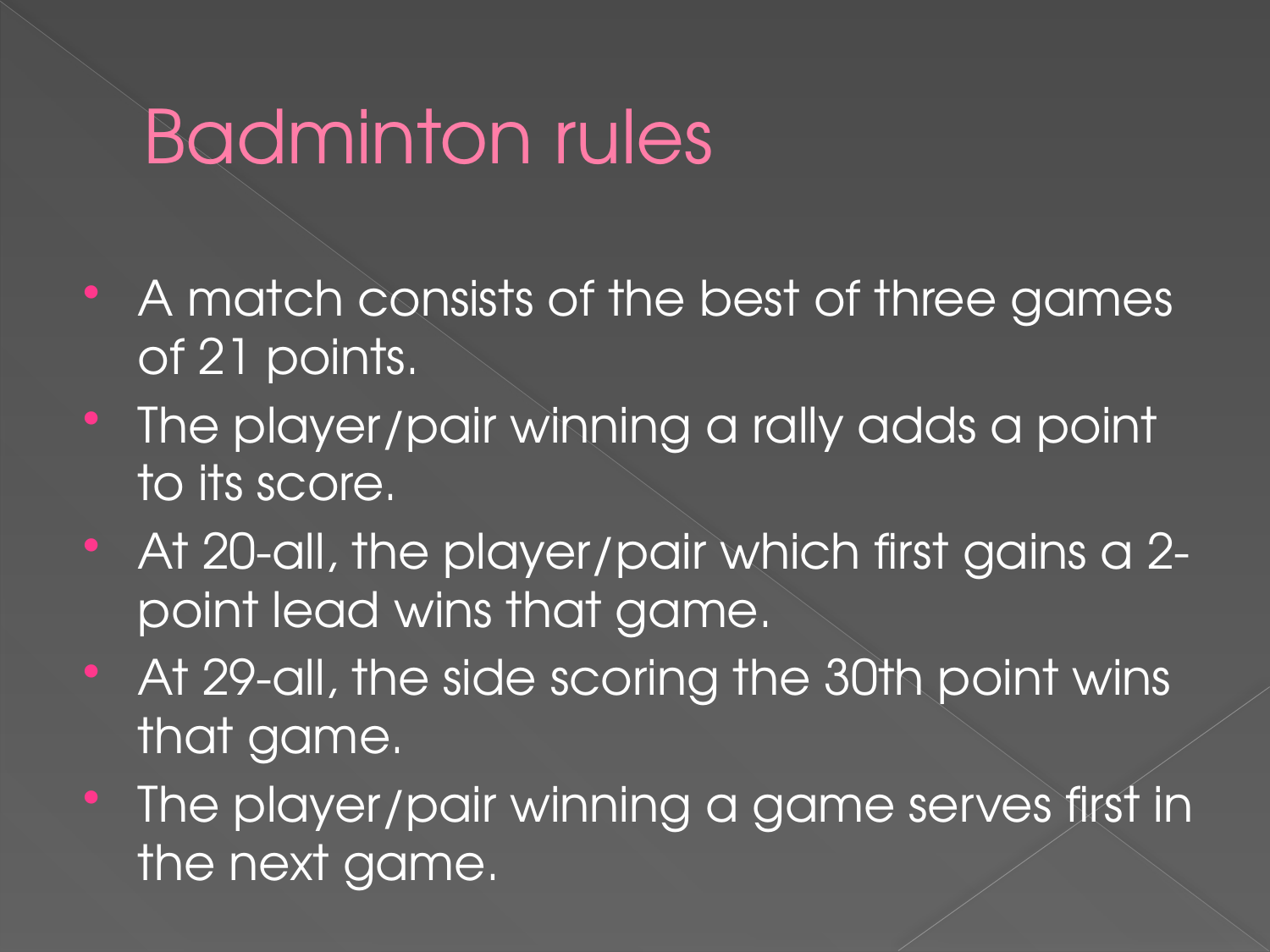

# Badminton rules
A match consists of the best of three games of 21 points.
The player/pair winning a rally adds a point to its score.
At 20-all, the player/pair which first gains a 2-point lead wins that game.
At 29-all, the side scoring the 30th point wins that game.
The player/pair winning a game serves first in the next game.